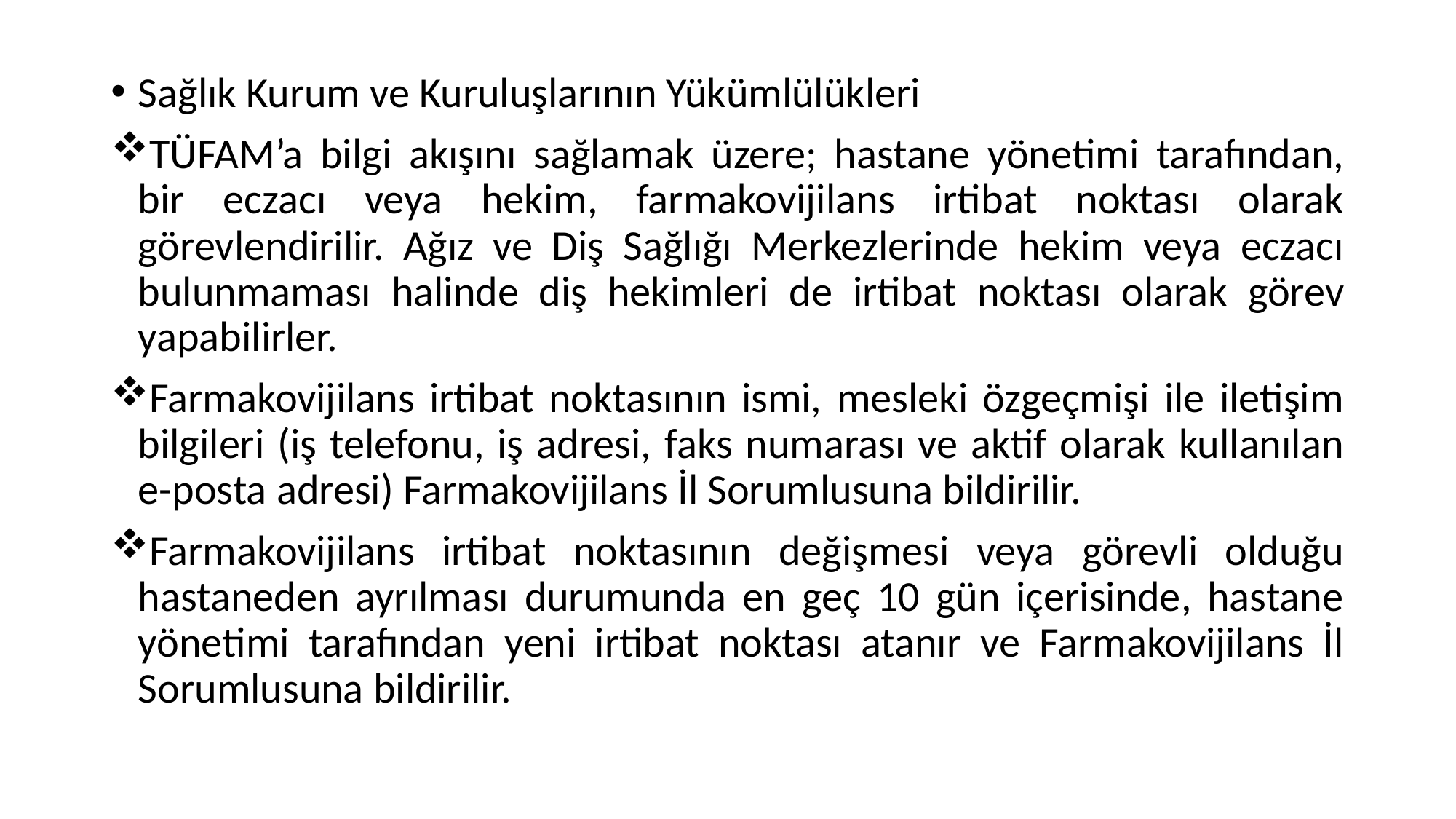

Sağlık Kurum ve Kuruluşlarının Yükümlülükleri
TÜFAM’a bilgi akışını sağlamak üzere; hastane yönetimi tarafından, bir eczacı veya hekim, farmakovijilans irtibat noktası olarak görevlendirilir. Ağız ve Diş Sağlığı Merkezlerinde hekim veya eczacı bulunmaması halinde diş hekimleri de irtibat noktası olarak görev yapabilirler.
Farmakovijilans irtibat noktasının ismi, mesleki özgeçmişi ile iletişim bilgileri (iş telefonu, iş adresi, faks numarası ve aktif olarak kullanılan e-posta adresi) Farmakovijilans İl Sorumlusuna bildirilir.
Farmakovijilans irtibat noktasının değişmesi veya görevli olduğu hastaneden ayrılması durumunda en geç 10 gün içerisinde, hastane yönetimi tarafından yeni irtibat noktası atanır ve Farmakovijilans İl Sorumlusuna bildirilir.